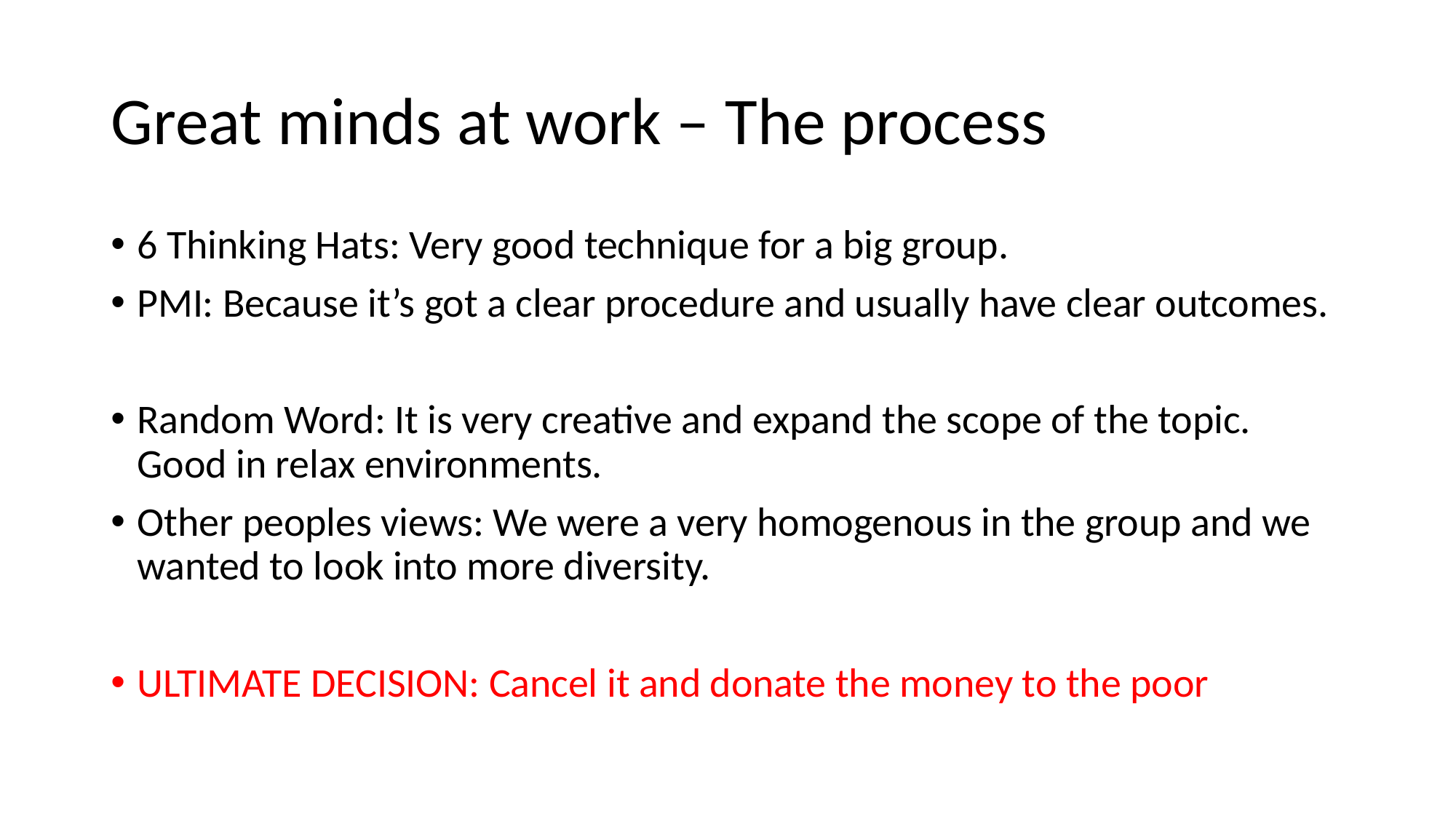

# Great minds at work – The process
6 Thinking Hats: Very good technique for a big group.
PMI: Because it’s got a clear procedure and usually have clear outcomes.

Random Word: It is very creative and expand the scope of the topic. Good in relax environments.
Other peoples views: We were a very homogenous in the group and we wanted to look into more diversity.

ULTIMATE DECISION: Cancel it and donate the money to the poor